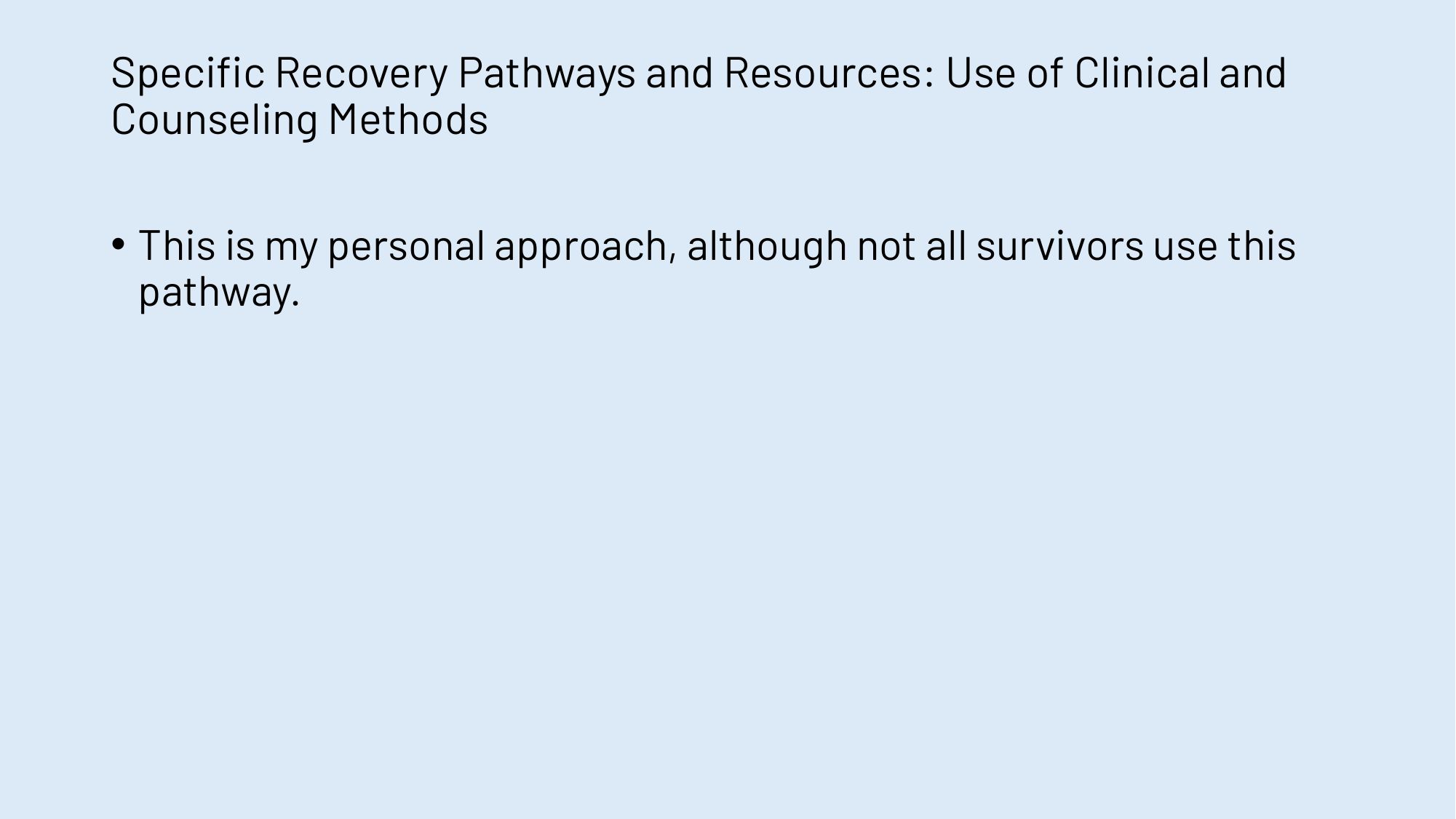

# Specific Recovery Pathways and Resources: Use of Clinical and Counseling Methods
This is my personal approach, although not all survivors use this pathway.